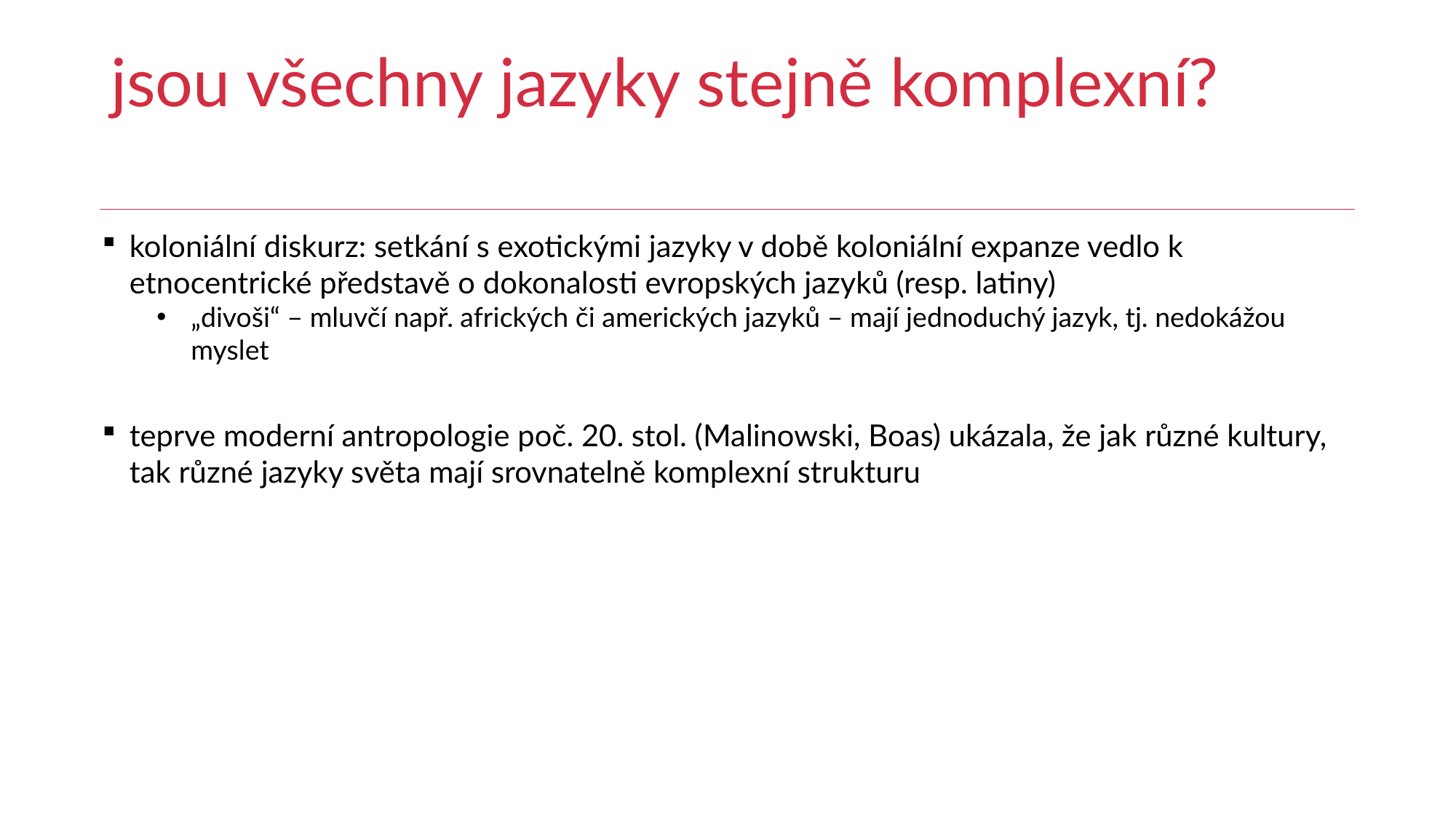

# jsou všechny jazyky stejně komplexní?
koloniální diskurz: setkání s exotickými jazyky v době koloniální expanze vedlo k etnocentrické představě o dokonalosti evropských jazyků (resp. latiny)
„divoši“ – mluvčí např. afrických či amerických jazyků – mají jednoduchý jazyk, tj. nedokážou myslet

teprve moderní antropologie poč. 20. stol. (Malinowski, Boas) ukázala, že jak různé kultury, tak různé jazyky světa mají srovnatelně komplexní strukturu